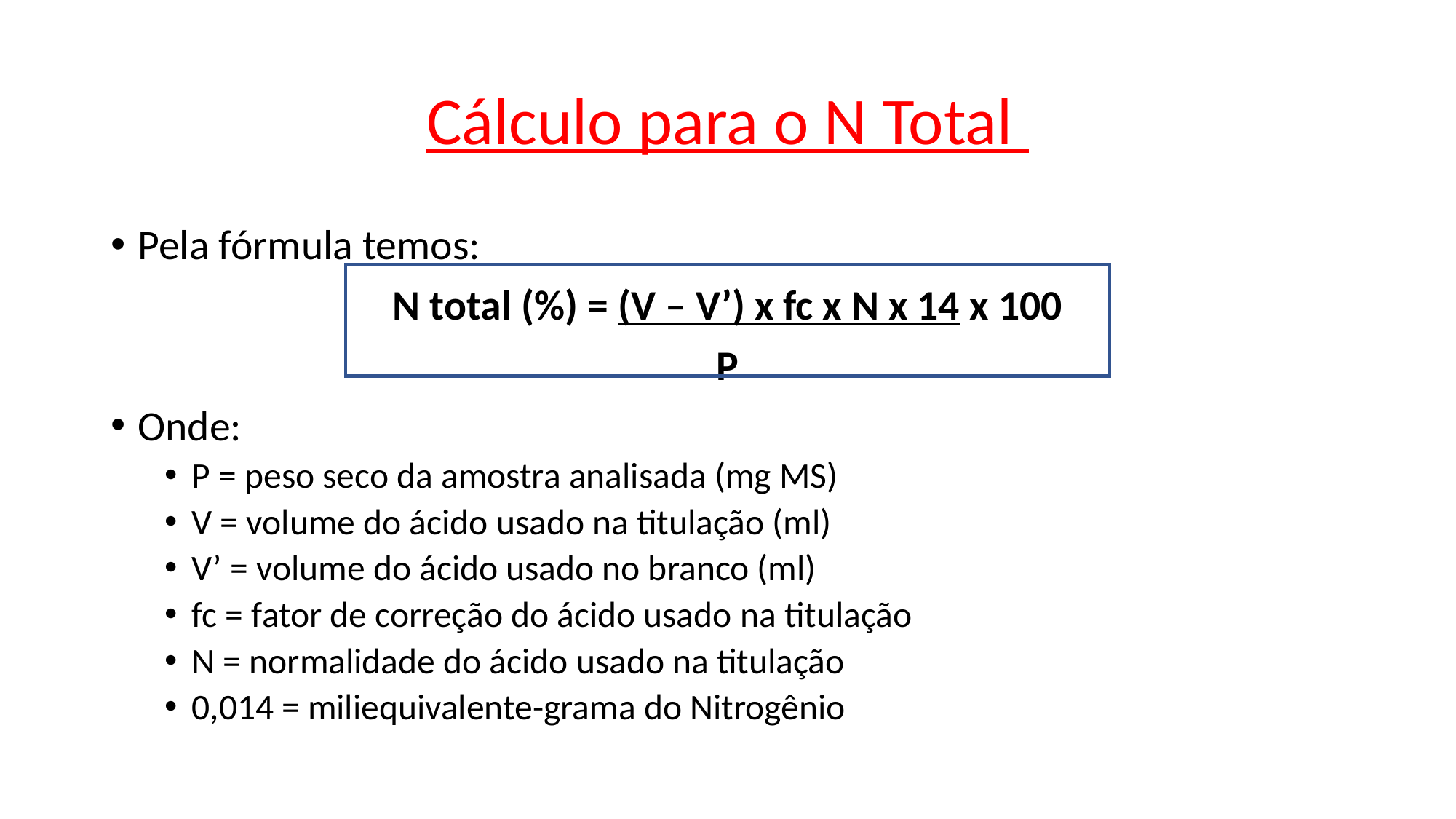

# Cálculo para o N Total
Pela fórmula temos:
N total (%) = (V – V’) x fc x N x 14 x 100
P
Onde:
P = peso seco da amostra analisada (mg MS)
V = volume do ácido usado na titulação (ml)
V’ = volume do ácido usado no branco (ml)
fc = fator de correção do ácido usado na titulação
N = normalidade do ácido usado na titulação
0,014 = miliequivalente-grama do Nitrogênio